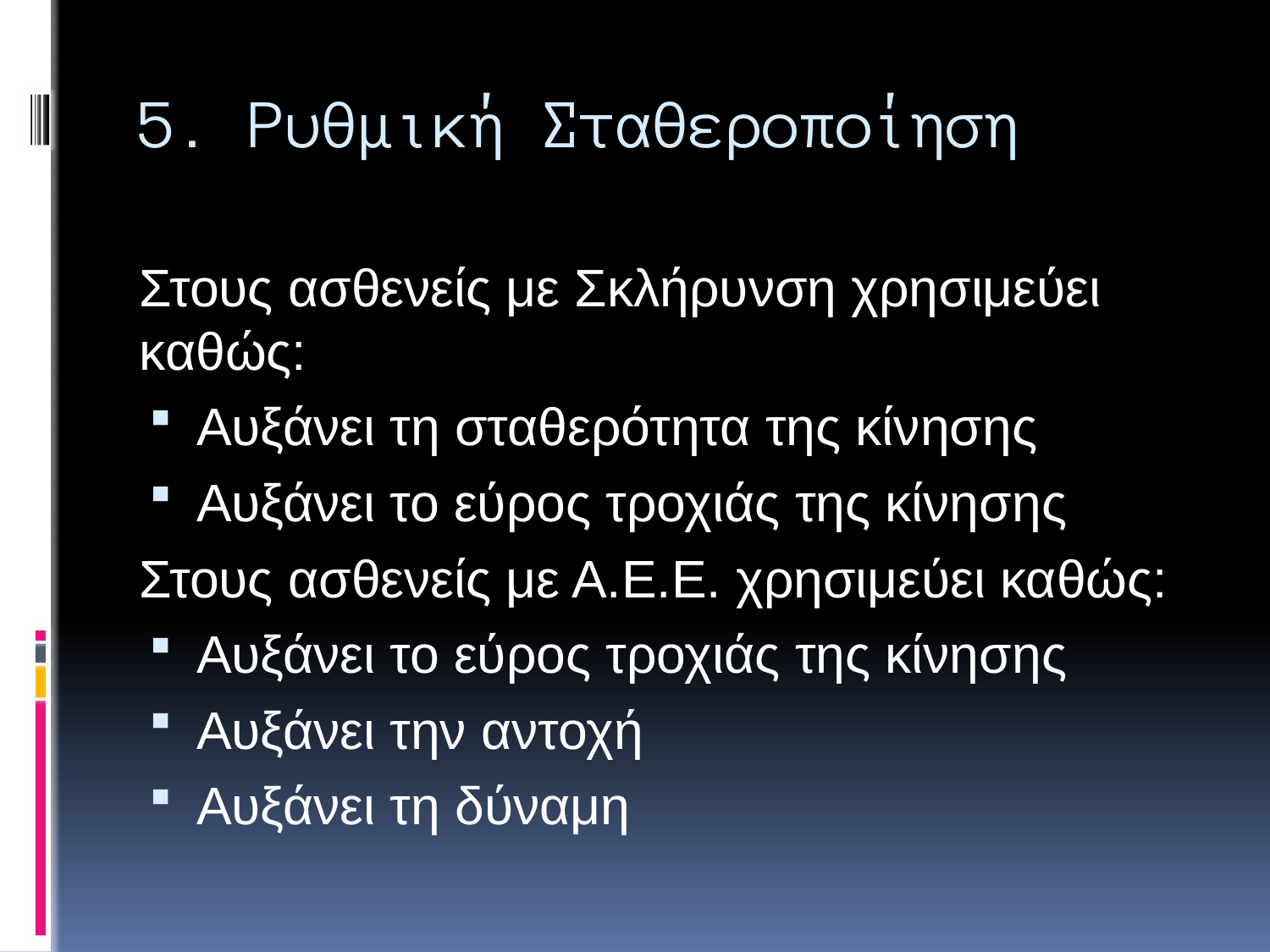

# 5. Ρυθμική Σταθεροποίηση
Στους ασθενείς με Σκλήρυνση χρησιμεύει καθώς:
Αυξάνει τη σταθερότητα της κίνησης
Αυξάνει το εύρος τροχιάς της κίνησης
Στους ασθενείς με Α.Ε.Ε. χρησιμεύει καθώς:
Αυξάνει το εύρος τροχιάς της κίνησης
Αυξάνει την αντοχή
Αυξάνει τη δύναμη